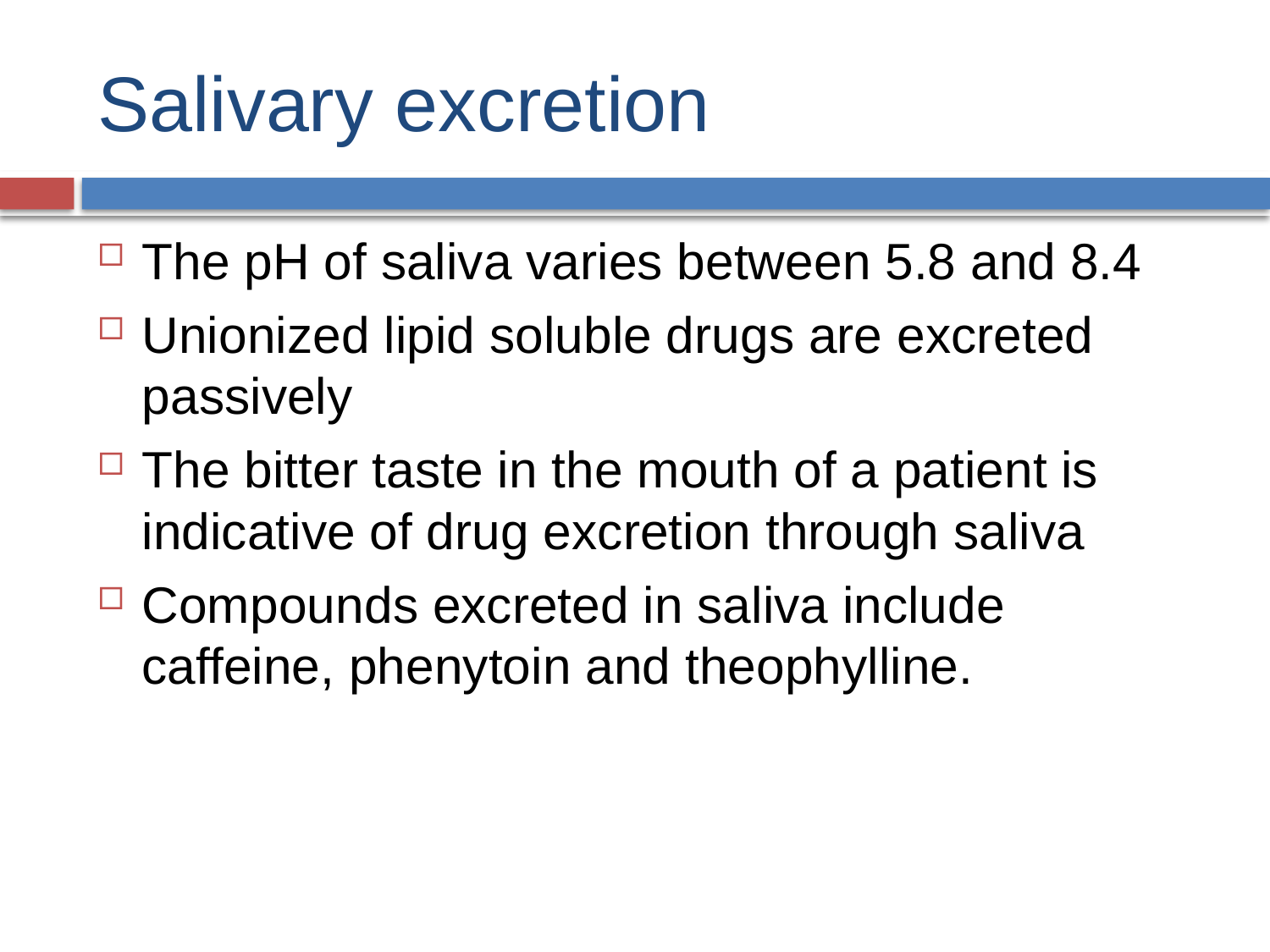

# Salivary excretion
The pH of saliva varies between 5.8 and 8.4
Unionized lipid soluble drugs are excreted passively
The bitter taste in the mouth of a patient is indicative of drug excretion through saliva
Compounds excreted in saliva include caffeine, phenytoin and theophylline.